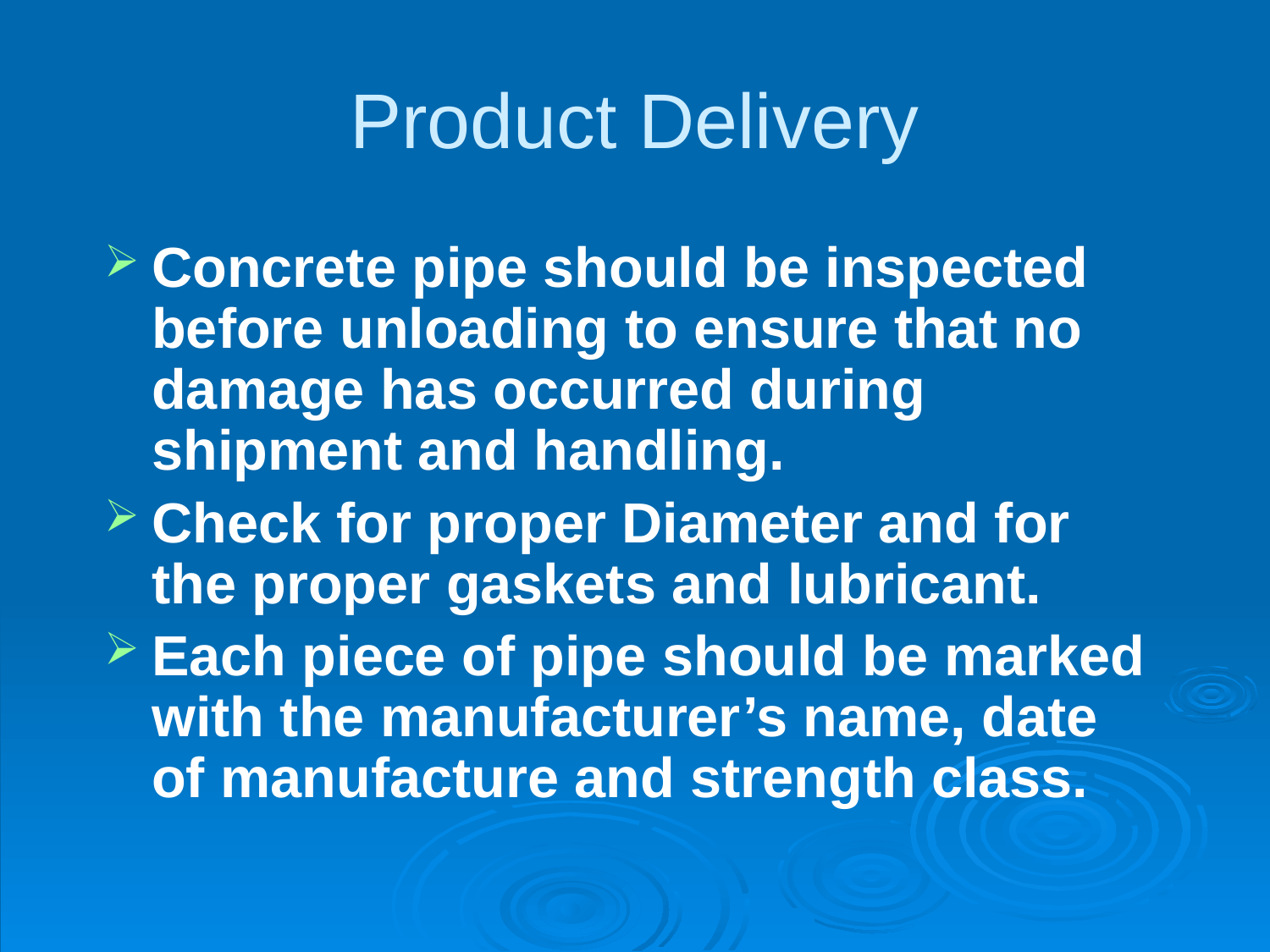

# Product Delivery
Concrete pipe should be inspected before unloading to ensure that no damage has occurred during shipment and handling.
Check for proper Diameter and for the proper gaskets and lubricant.
Each piece of pipe should be marked with the manufacturer’s name, date of manufacture and strength class.